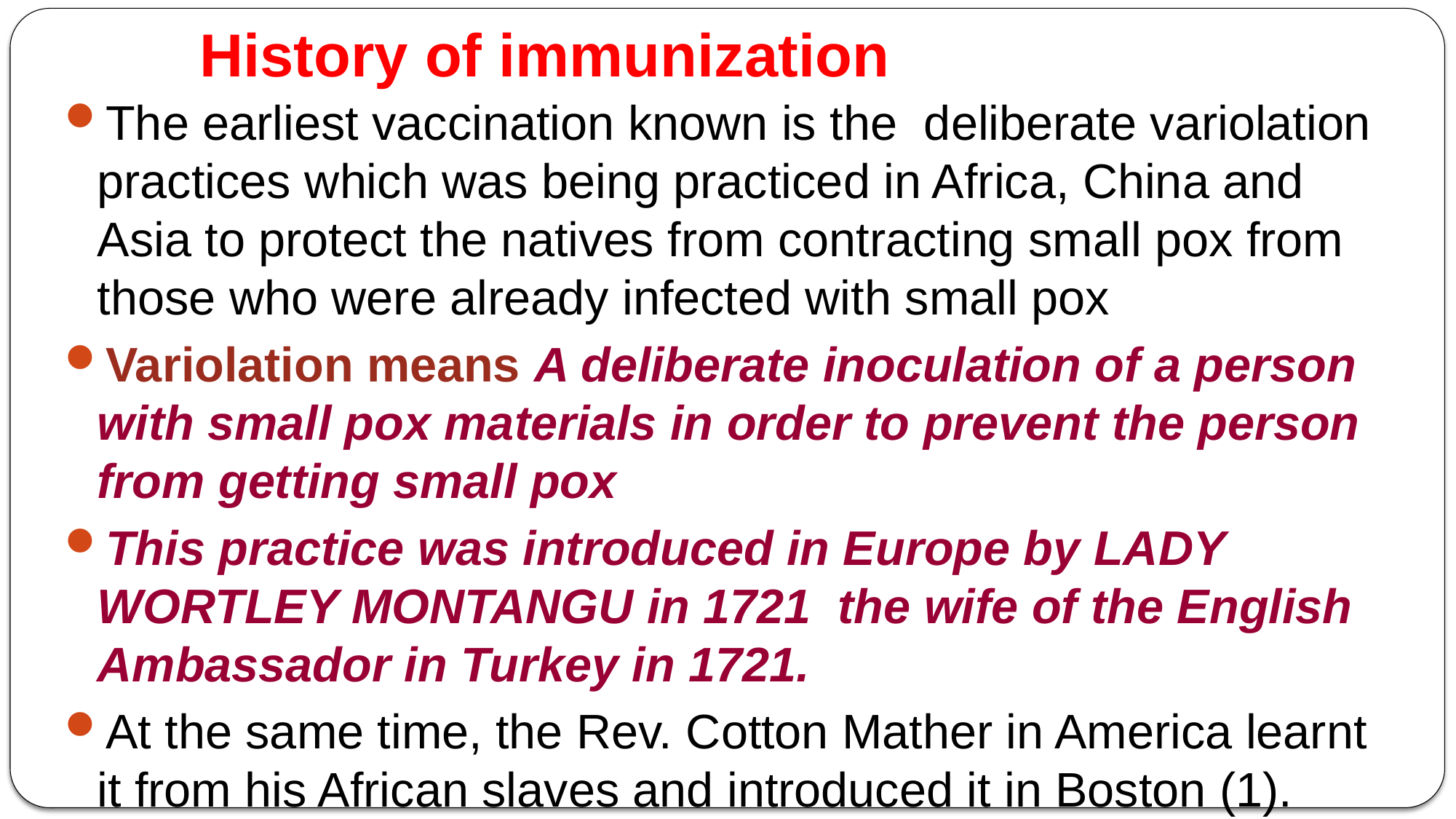

# History of immunization
The earliest vaccination known is the  deliberate variolation practices which was being practiced in Africa, China and Asia to protect the natives from contracting small pox from those who were already infected with small pox
Variolation means A deliberate inoculation of a person with small pox materials in order to prevent the person from getting small pox
This practice was introduced in Europe by LADY WORTLEY MONTANGU in 1721  the wife of the English Ambassador in Turkey in 1721.
At the same time, the Rev. Cotton Mather in America learnt it from his African slaves and introduced it in Boston (1).